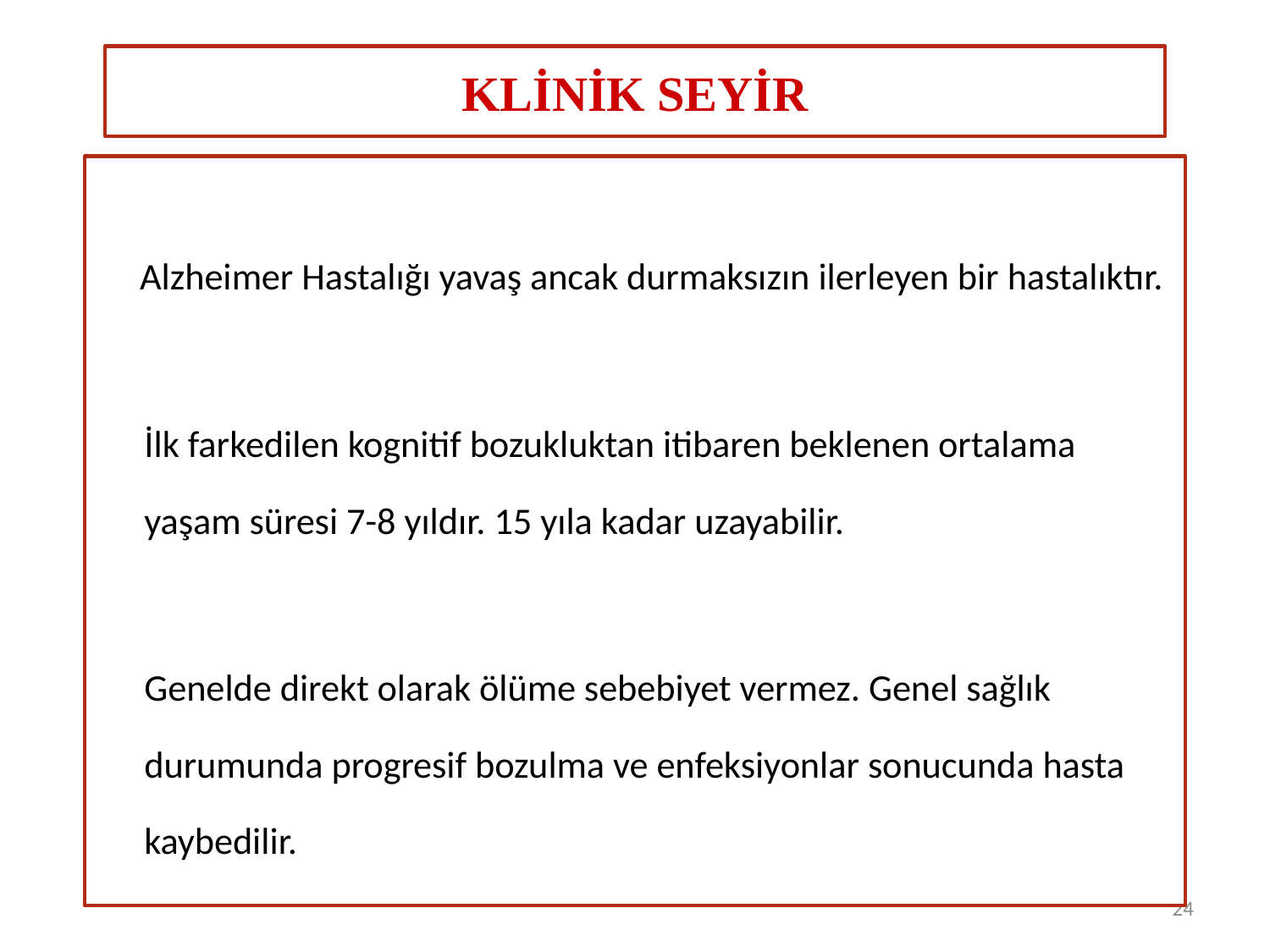

# KLİNİK SEYİR

     Alzheimer Hastalığı yavaş ancak durmaksızın ilerleyen bir hastalıktır.

	İlk farkedilen kognitif bozukluktan itibaren beklenen ortalama yaşam süresi 7-8 yıldır. 15 yıla kadar uzayabilir.

	Genelde direkt olarak ölüme sebebiyet vermez. Genel sağlık durumunda progresif bozulma ve enfeksiyonlar sonucunda hasta kaybedilir.
24